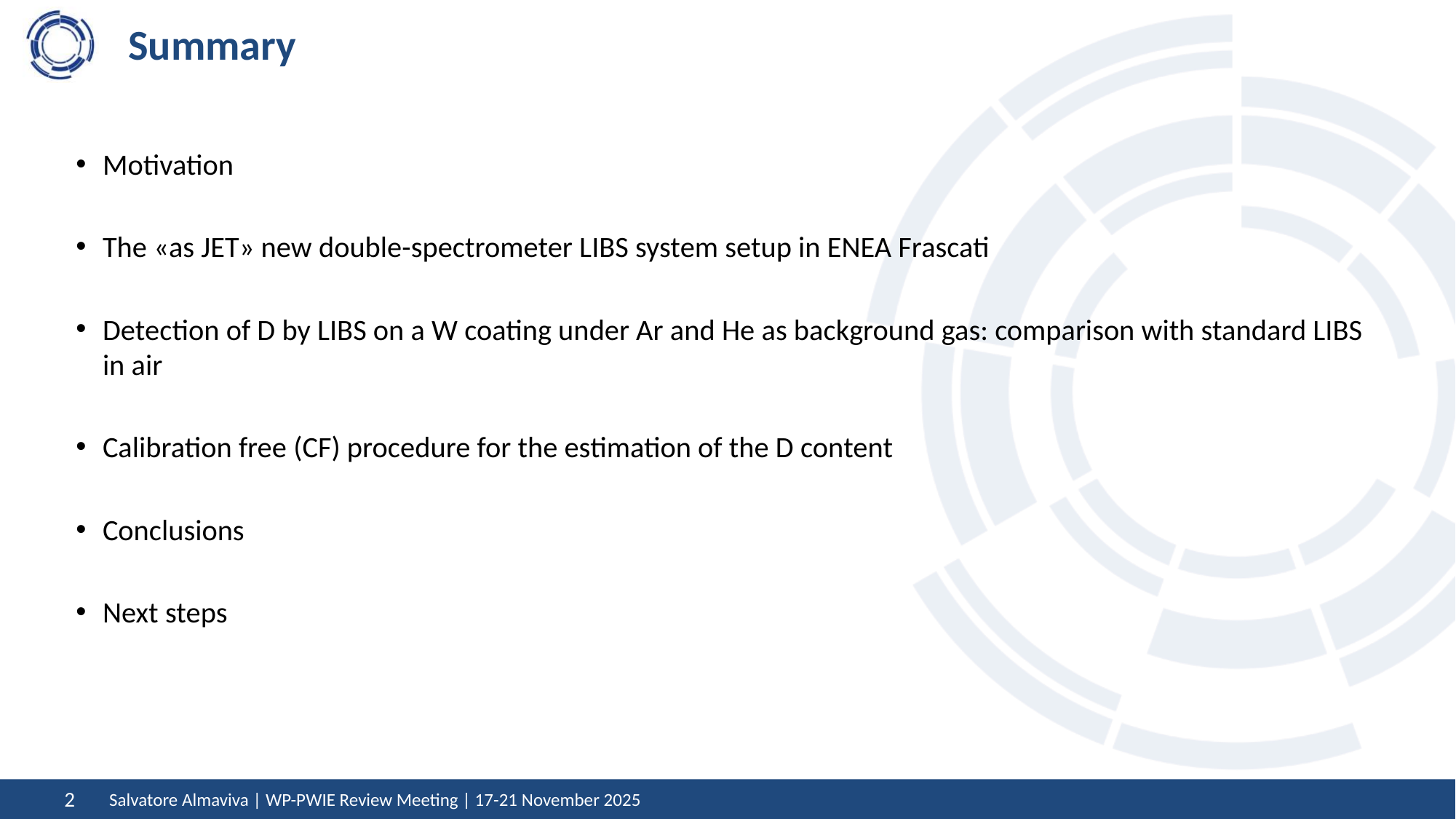

# Summary
Motivation

The «as JET» new double-spectrometer LIBS system setup in ENEA Frascati

Detection of D by LIBS on a W coating under Ar and He as background gas: comparison with standard LIBS in air

Calibration free (CF) procedure for the estimation of the D content

Conclusions

Next steps
Salvatore Almaviva | WP-PWIE Review Meeting | 17-21 November 2025
2